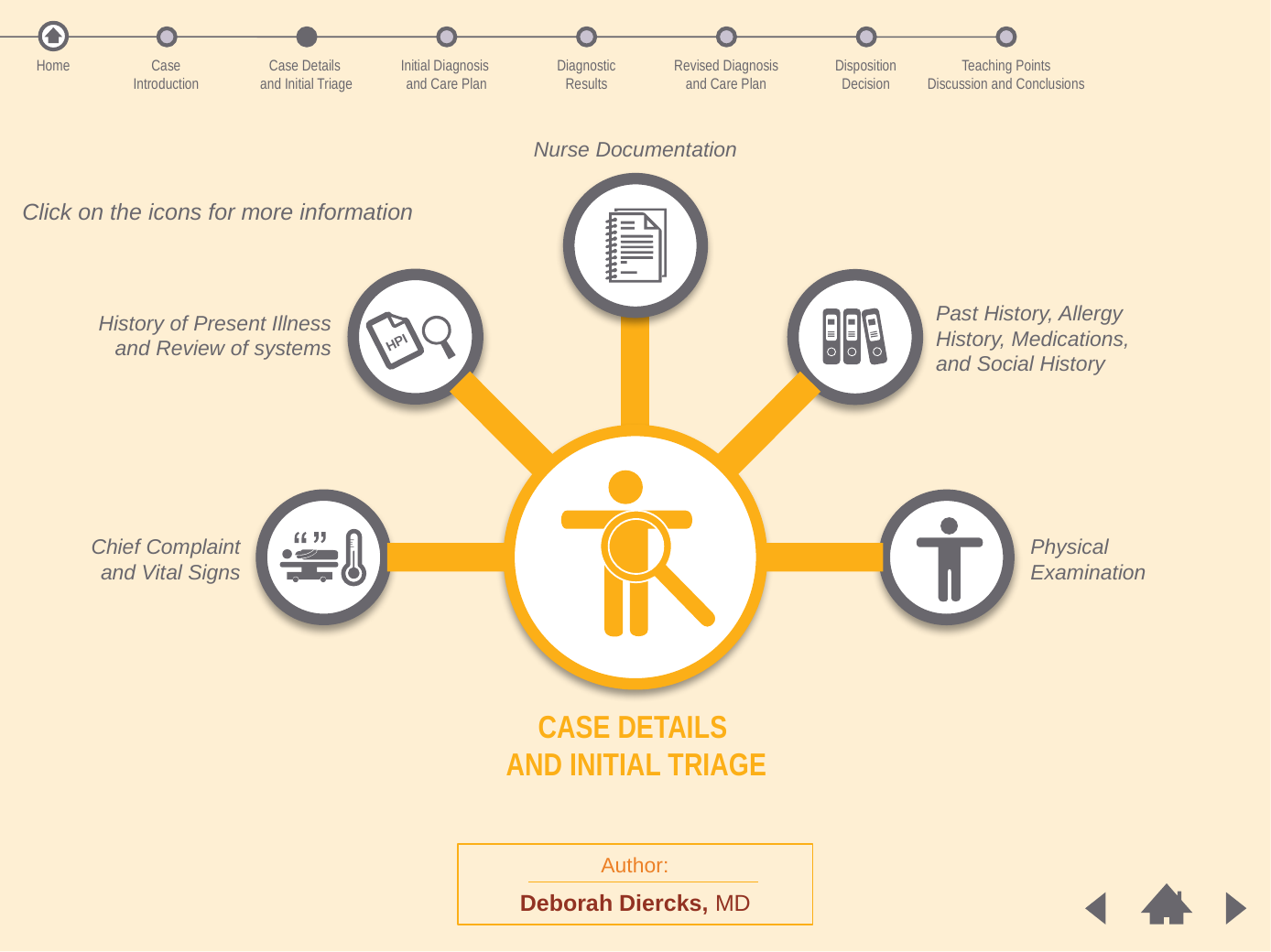

Home
Case
Introduction
Case Details
and Initial Triage
Initial Diagnosis
and Care Plan
Diagnostic
Results
Revised Diagnosis
and Care Plan
Disposition
Decision
Teaching Points
Discussion and Conclusions
Nurse Documentation

Click on the icons for more information

HPI

Past History, Allergy History, Medications, and Social History
History of Present Illness and Review of systems

Chief Complaint and Vital Signs
Physical Examination

CASE DETAILS
AND INITIAL TRIAGE

Author:

Deborah Diercks, MD